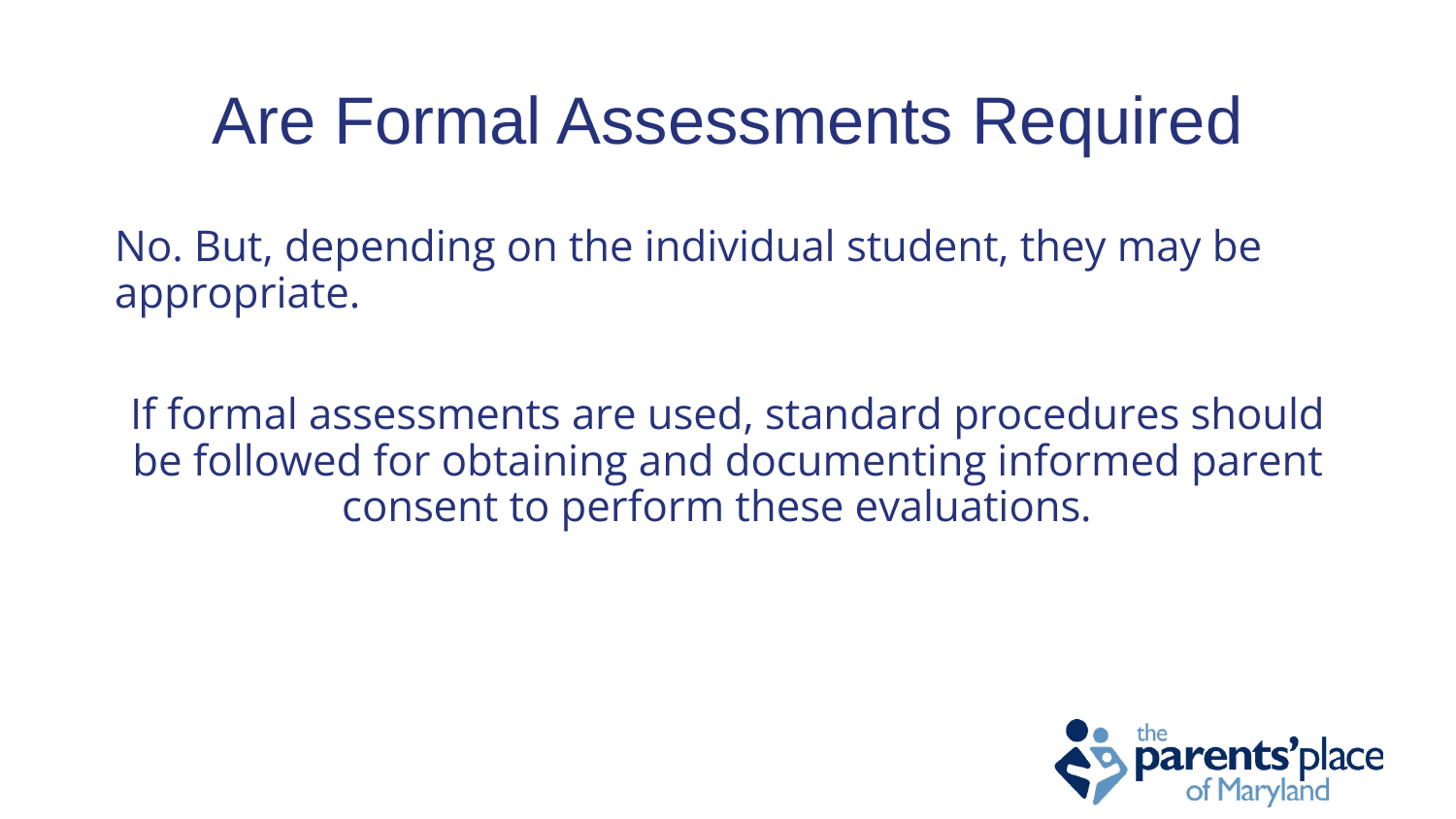

# Are Formal Assessments Required
No. But, depending on the individual student, they may be appropriate.

If formal assessments are used, standard procedures should be followed for obtaining and documenting informed parent consent to perform these evaluations.